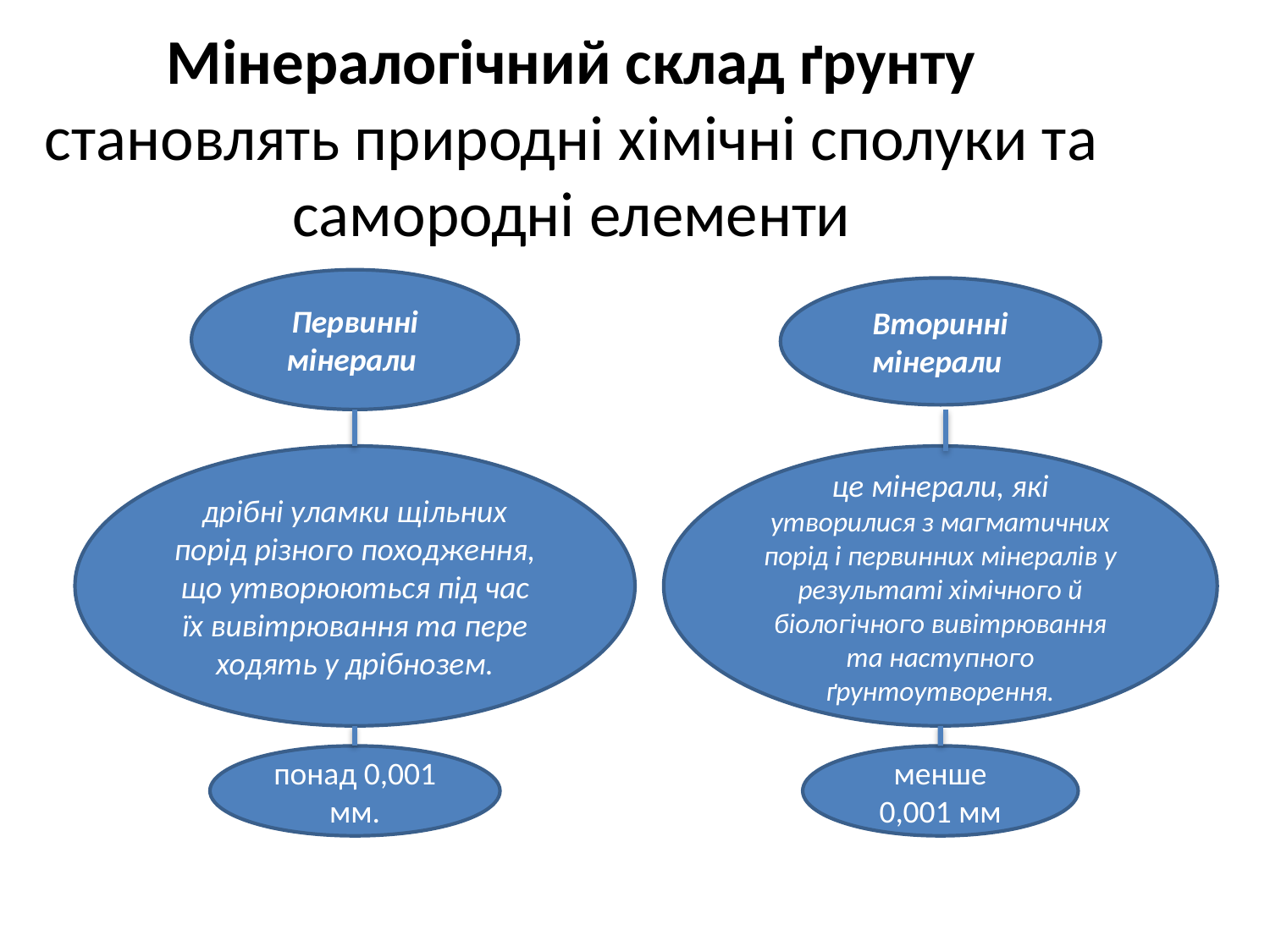

Мінералогічний склад ґрунту становлять природні хімічні сполуки та самородні елементи
Первинні мінерали
Вторинні мінерали
це мінерали, які утворилися з магматичних порід і первинних мінералів у результаті хімічного й біологічного вивітрювання та наступного ґрунтоутворення.
дрібні уламки щільних порід різного походження, що утворюються під час їх вивітрювання та пере­ходять у дрібнозем.
понад 0,001 мм.
менше 0,001 мм